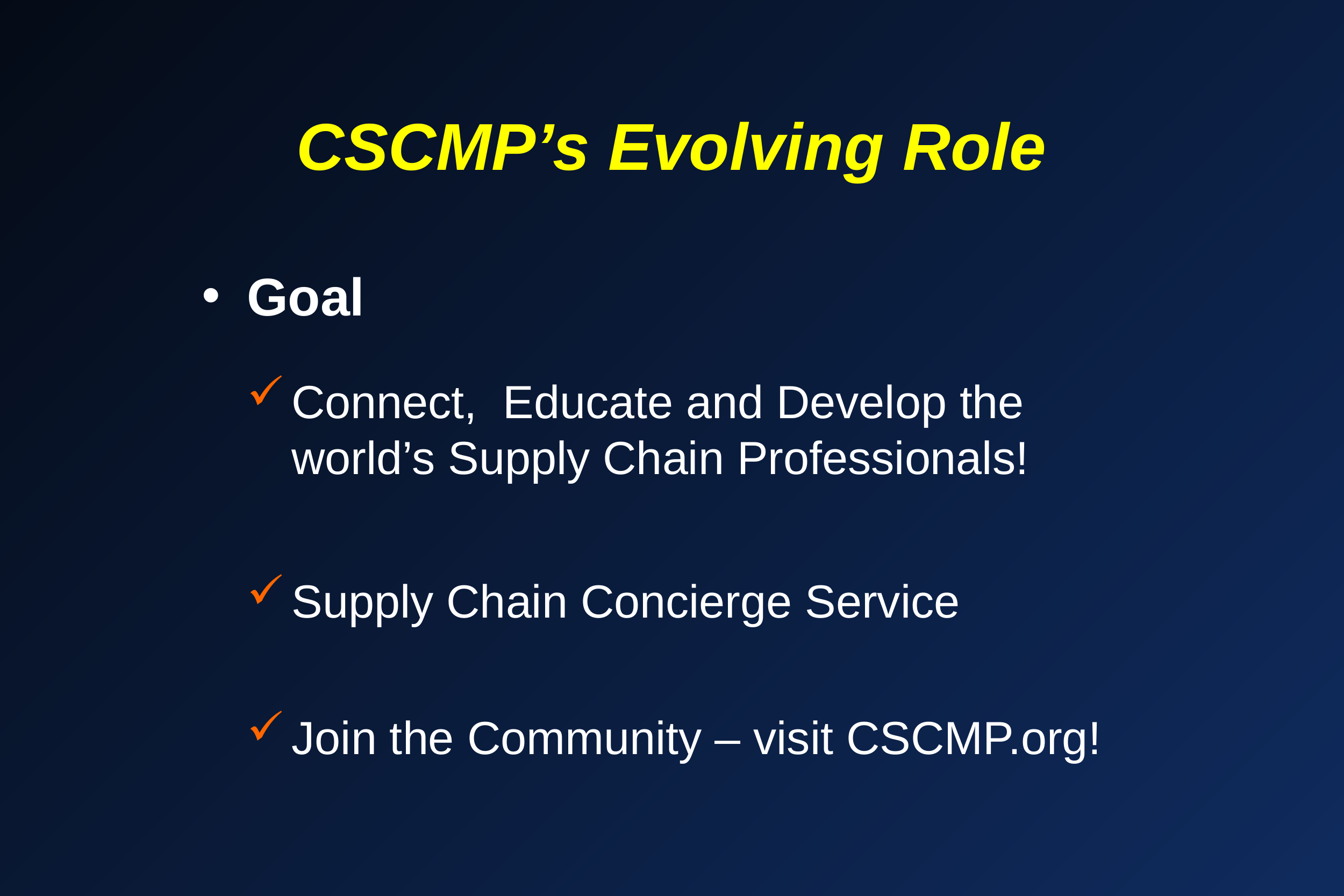

CSCMP’s Evolving Role
Goal
Connect,  Educate and Develop the world’s Supply Chain Professionals!

Supply Chain Concierge Service

Join the Community – visit CSCMP.org!